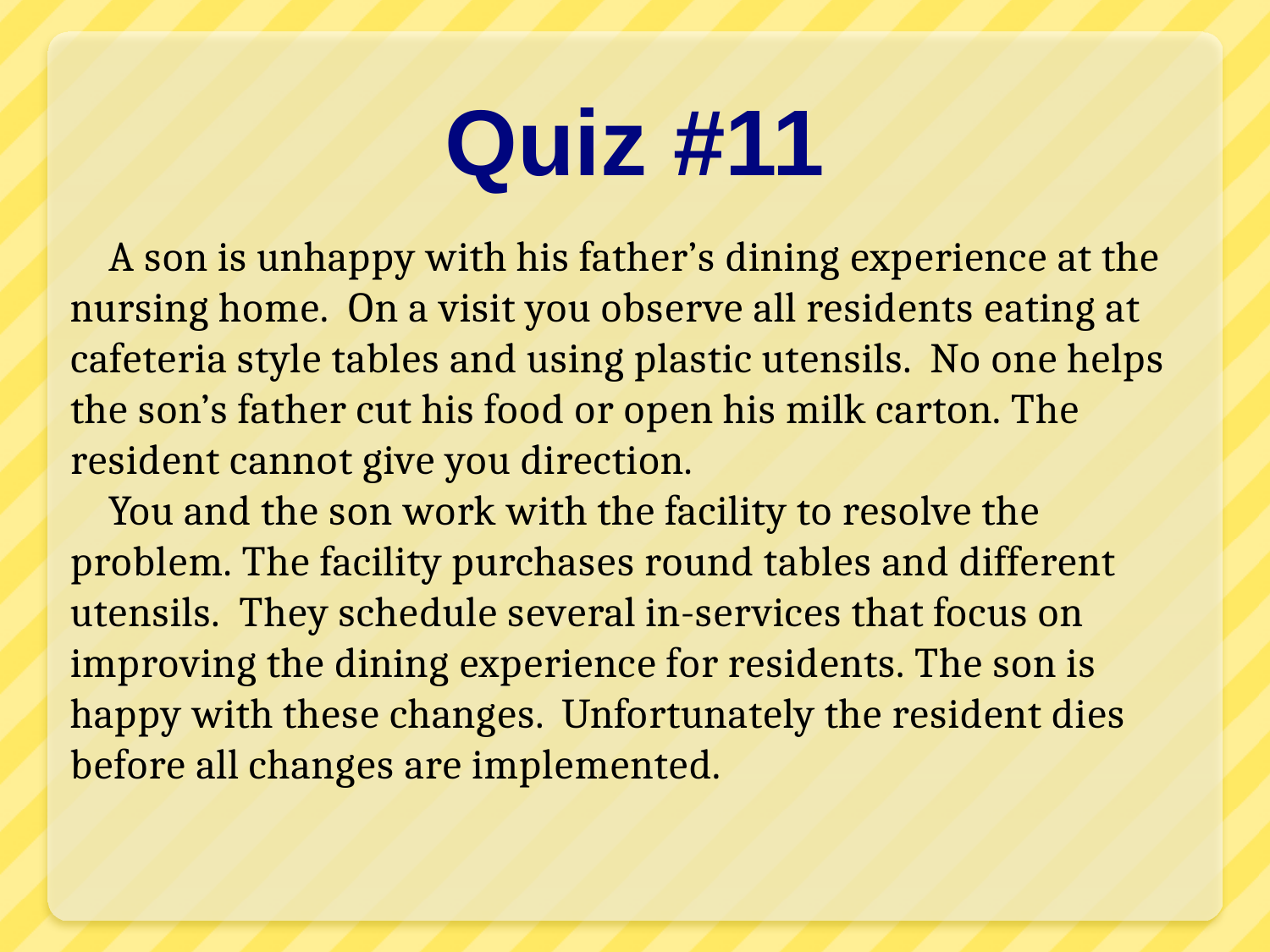

# Quiz #11
A son is unhappy with his father’s dining experience at the nursing home.  On a visit you observe all residents eating at cafeteria style tables and using plastic utensils.  No one helps the son’s father cut his food or open his milk carton. The resident cannot give you direction.
You and the son work with the facility to resolve the problem. The facility purchases round tables and different utensils.  They schedule several in-services that focus on improving the dining experience for residents. The son is happy with these changes.  Unfortunately the resident dies before all changes are implemented.